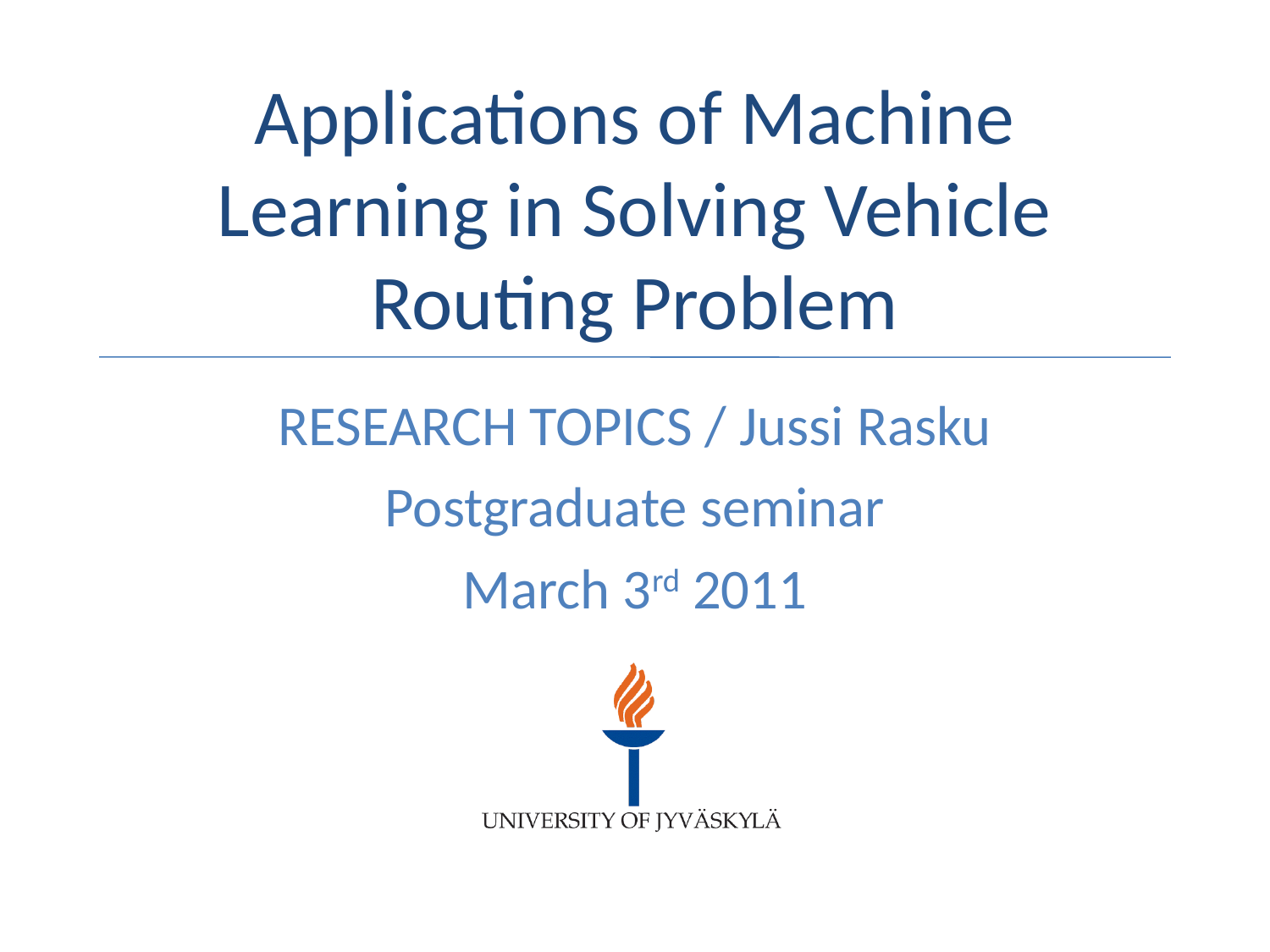

Applications of Machine
Learning in Solving Vehicle Routing Problem
RESEARCH TOPICS / Jussi Rasku
Postgraduate seminar
March 3rd 2011